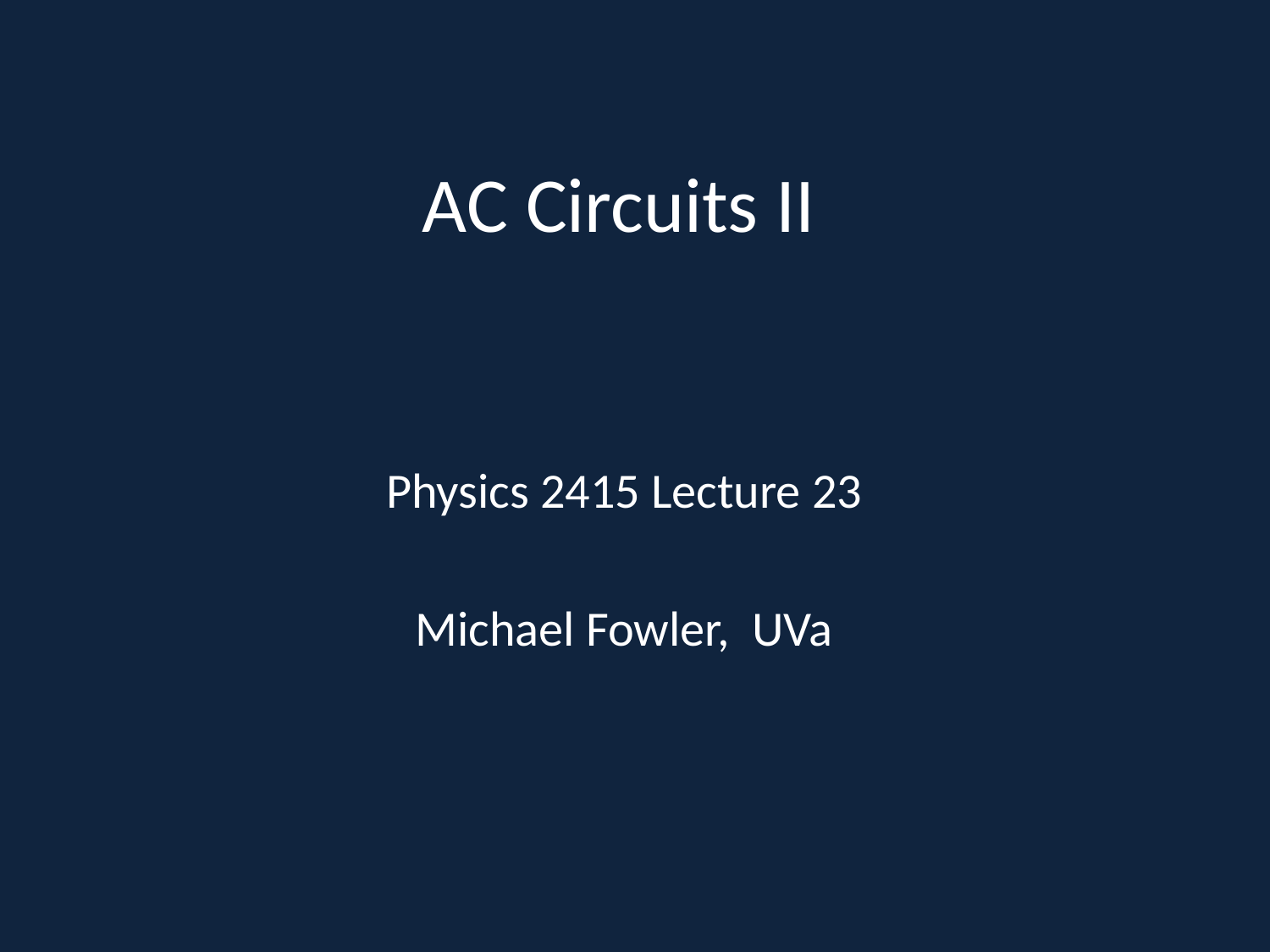

# AC Circuits II

Physics 2415 Lecture 23

Michael Fowler,  UVa